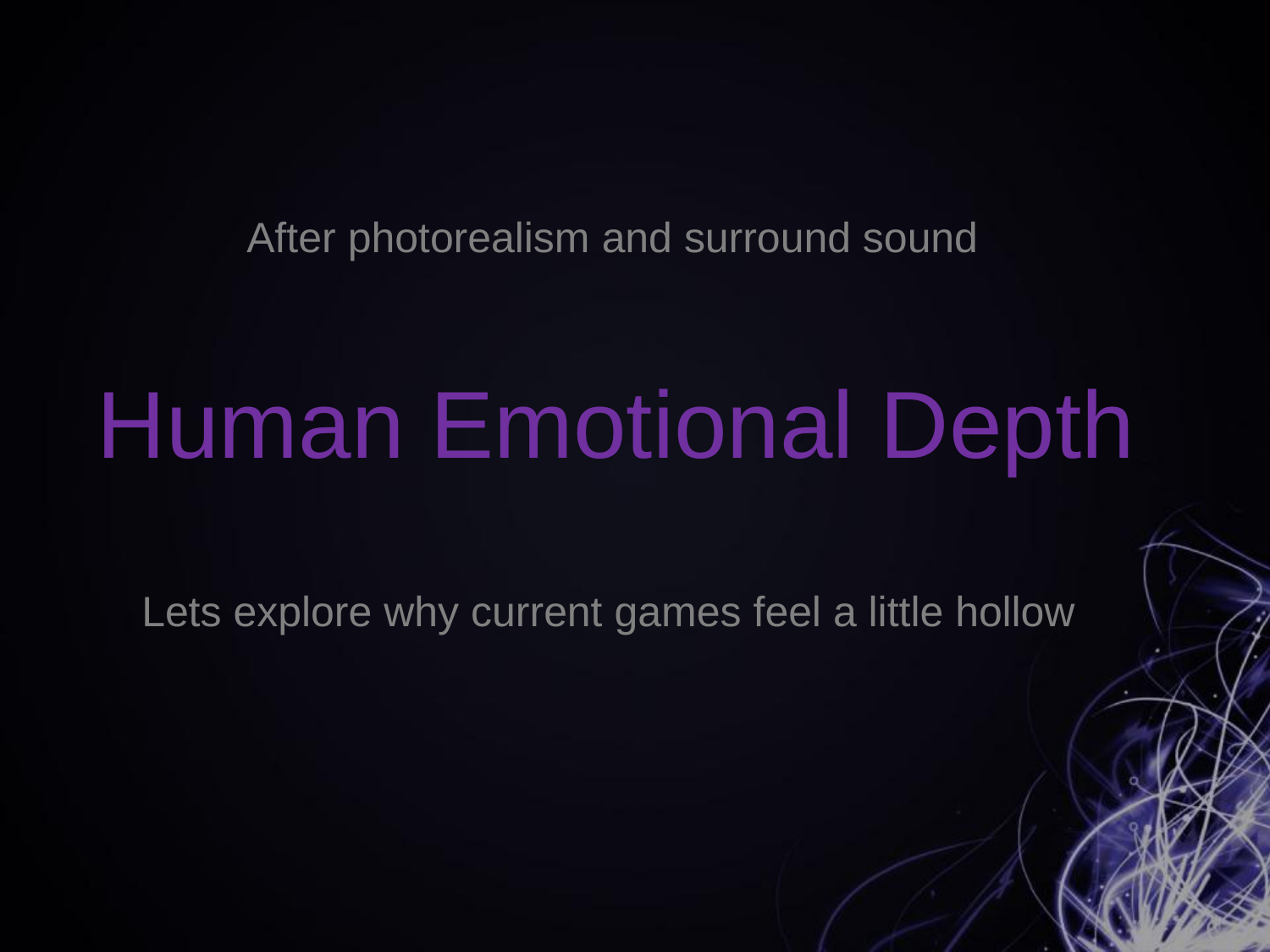

After photorealism and surround sound
Human Emotional Depth
Lets explore why current games feel a little hollow